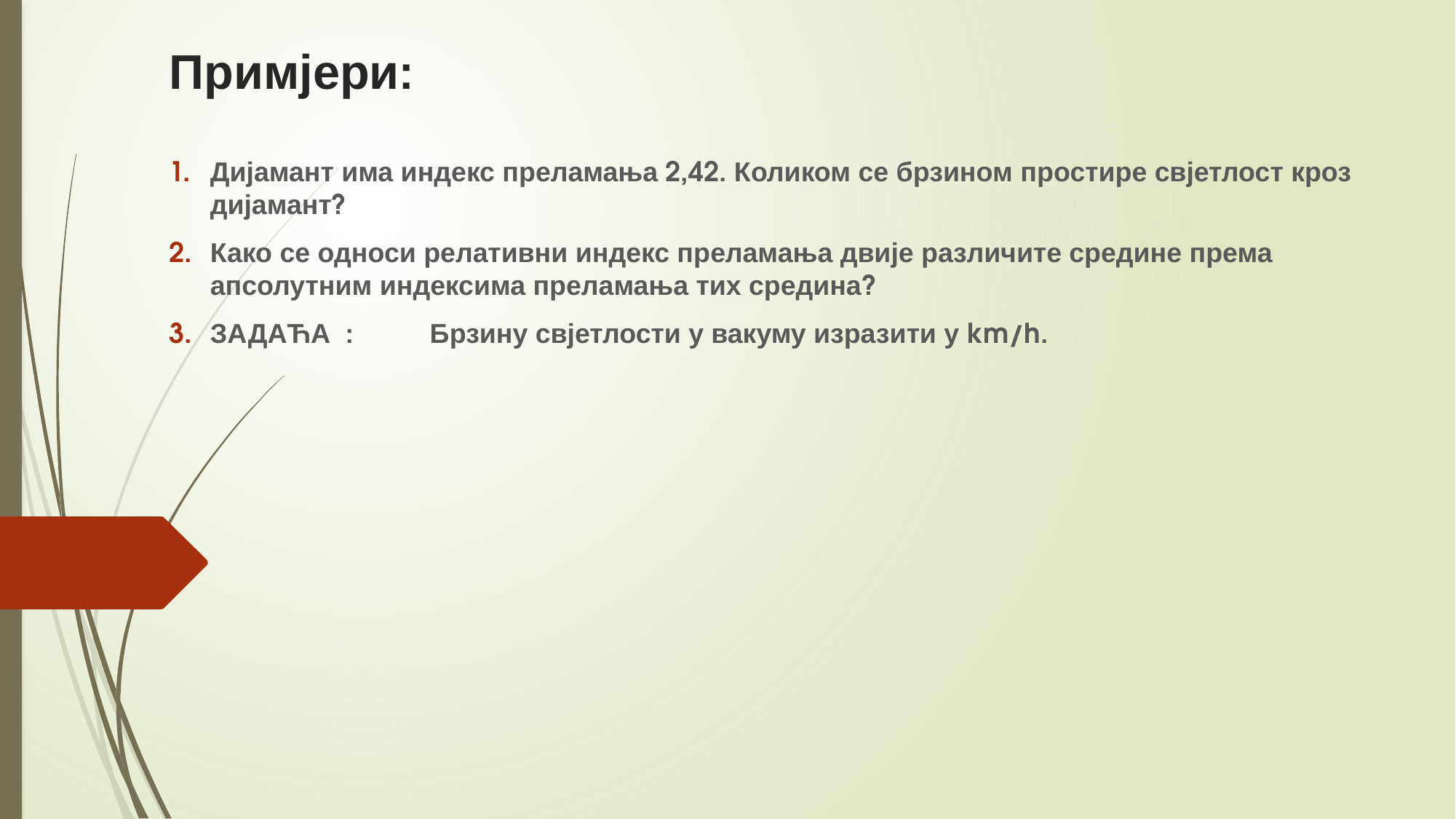

# Примјери:
Дијамант има индекс преламања 2,42. Коликом се брзином простире свјетлост кроз дијамант?
Како се односи релативни индекс преламања двије различите средине према апсолутним индексима преламања тих средина?
ЗАДАЋА  :          Брзину свјетлости у вакуму изразити у km/h.